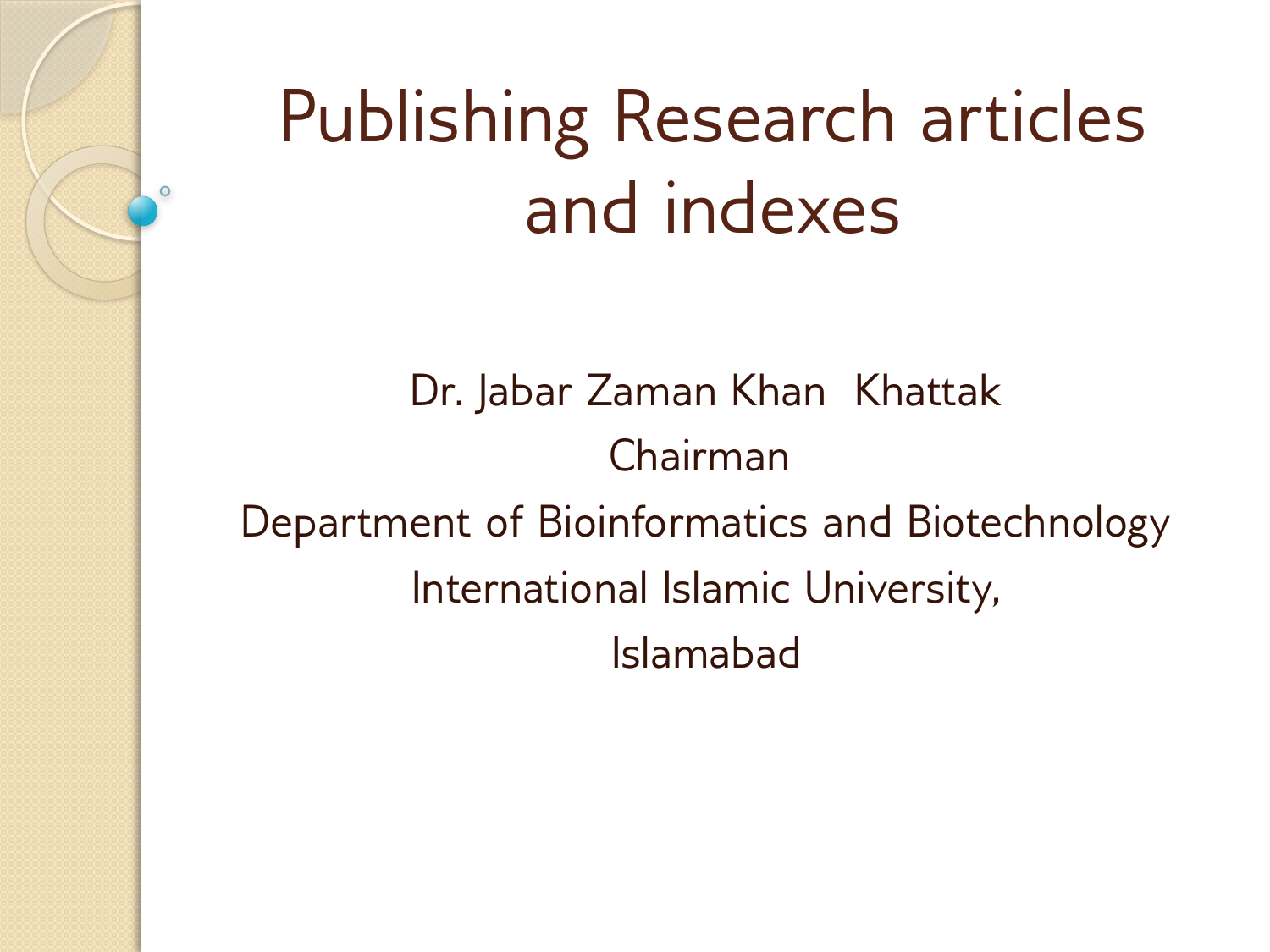

# Publishing Research articles and indexes
Dr. Jabar Zaman Khan  Khattak
Chairman
Department of Bioinformatics and Biotechnology
International Islamic University,
Islamabad